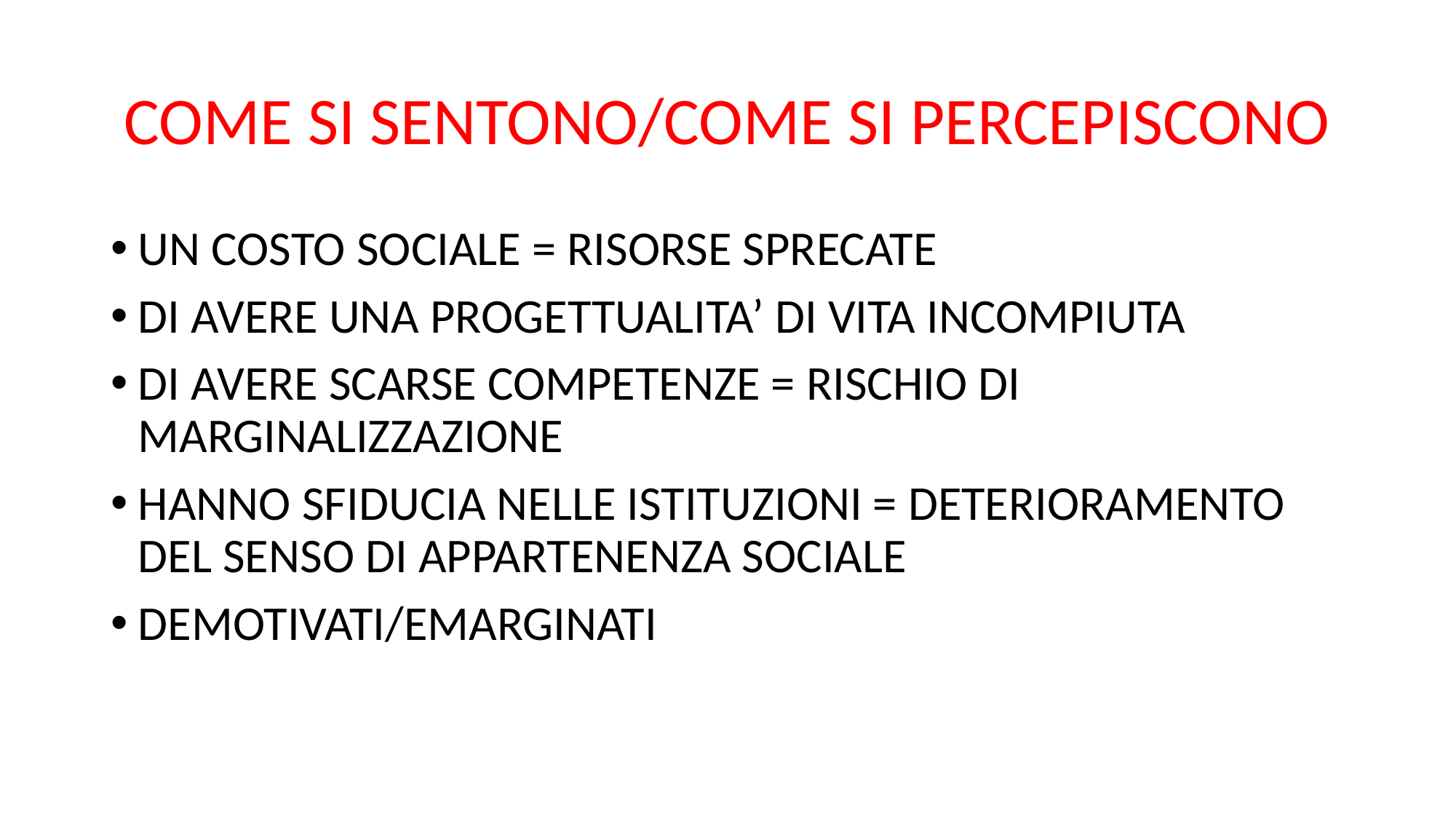

# COME SI SENTONO/COME SI PERCEPISCONO
UN COSTO SOCIALE = RISORSE SPRECATE
DI AVERE UNA PROGETTUALITA’ DI VITA INCOMPIUTA
DI AVERE SCARSE COMPETENZE = RISCHIO DI MARGINALIZZAZIONE
HANNO SFIDUCIA NELLE ISTITUZIONI = DETERIORAMENTO DEL SENSO DI APPARTENENZA SOCIALE
DEMOTIVATI/EMARGINATI